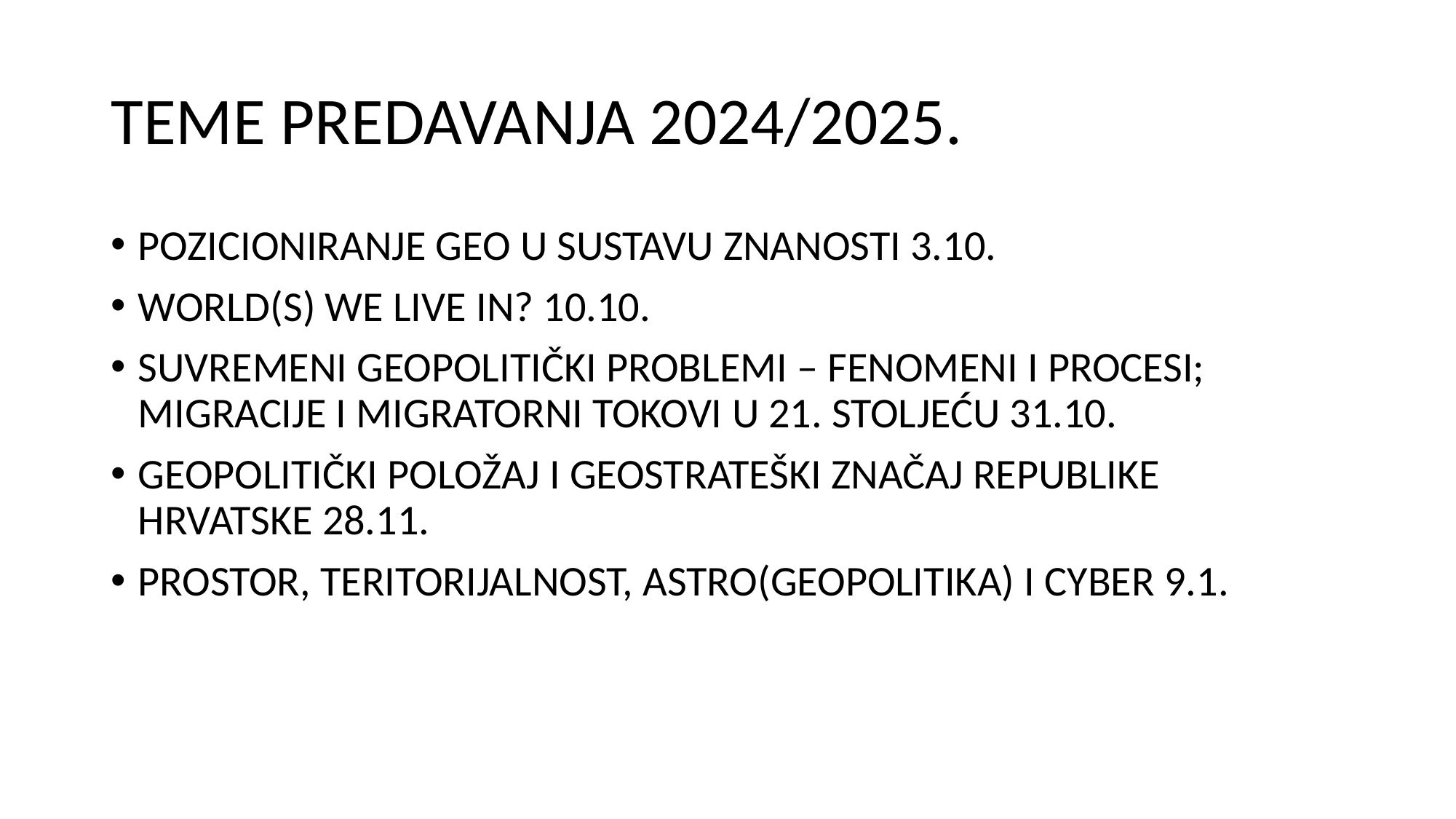

# TEME PREDAVANJA 2024/2025.
POZICIONIRANJE GEO U SUSTAVU ZNANOSTI 3.10.
WORLD(S) WE LIVE IN? 10.10.
SUVREMENI GEOPOLITIČKI PROBLEMI – FENOMENI I PROCESI; MIGRACIJE I MIGRATORNI TOKOVI U 21. STOLJEĆU 31.10.
GEOPOLITIČKI POLOŽAJ I GEOSTRATEŠKI ZNAČAJ REPUBLIKE HRVATSKE 28.11.
PROSTOR, TERITORIJALNOST, ASTRO(GEOPOLITIKA) I CYBER 9.1.